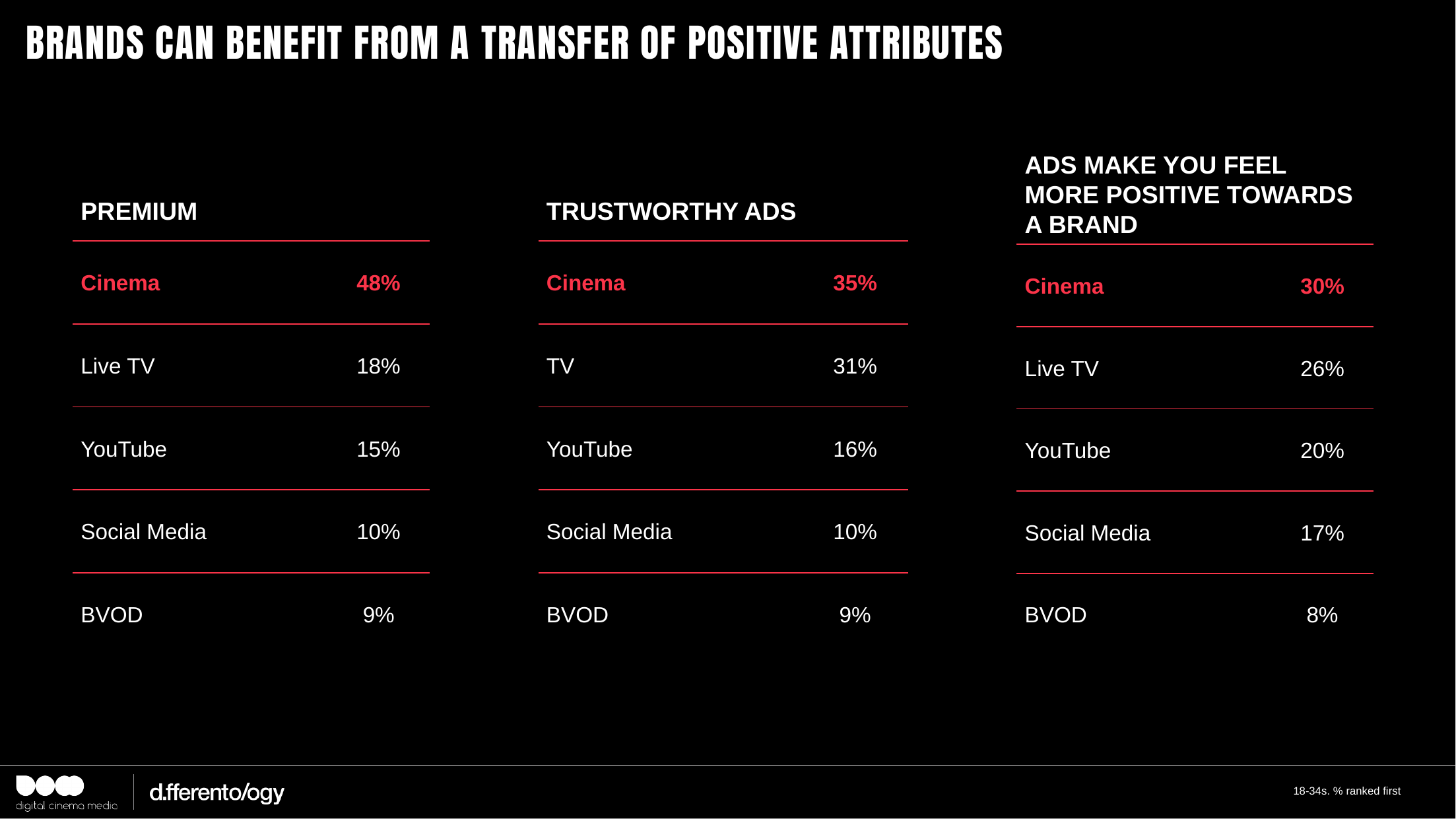

# Brands can benefit from a transfer of positive attributes
| ADS MAKE YOU FEEL MORE POSITIVE TOWARDS A BRAND |  |
| --- | --- |
| Cinema | 30% |
| Live TV | 26% |
| YouTube | 20% |
| Social Media | 17% |
| BVOD | 8% |
| PREMIUM |  |
| --- | --- |
| Cinema | 48% |
| Live TV | 18% |
| YouTube | 15% |
| Social Media | 10% |
| BVOD | 9% |
| TRUSTWORTHY ADS |  |
| --- | --- |
| Cinema | 35% |
| TV | 31% |
| YouTube | 16% |
| Social Media | 10% |
| BVOD | 9% |
18-34s. % ranked first